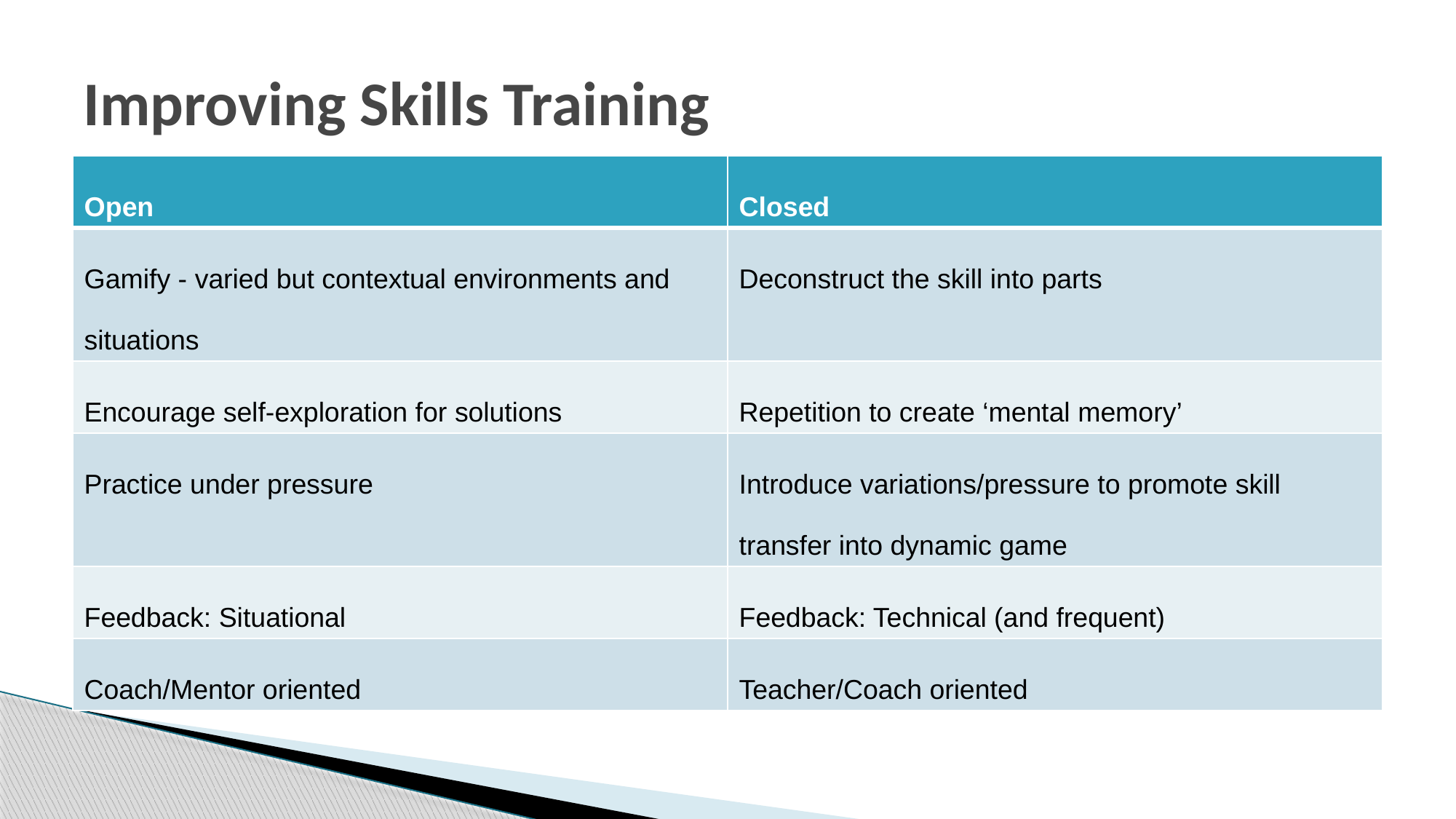

# Improving Skills Training
| Open | Closed |
| --- | --- |
| Gamify - varied but contextual environments and situations | Deconstruct the skill into parts |
| Encourage self-exploration for solutions | Repetition to create ‘mental memory’ |
| Practice under pressure | Introduce variations/pressure to promote skill transfer into dynamic game |
| Feedback: Situational | Feedback: Technical (and frequent) |
| Coach/Mentor oriented | Teacher/Coach oriented |